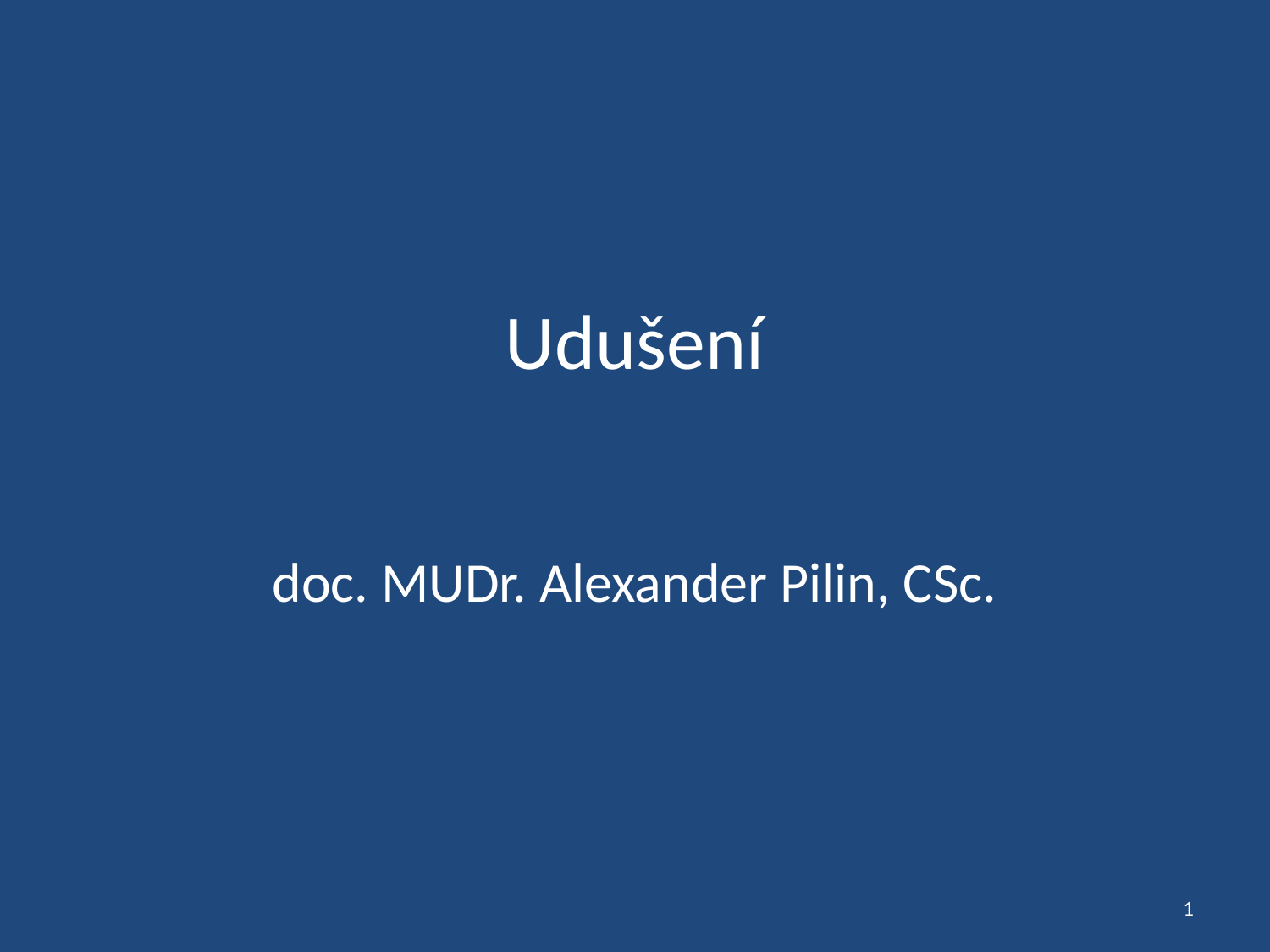

# Udušení
doc. MUDr. Alexander Pilin, CSc.
1